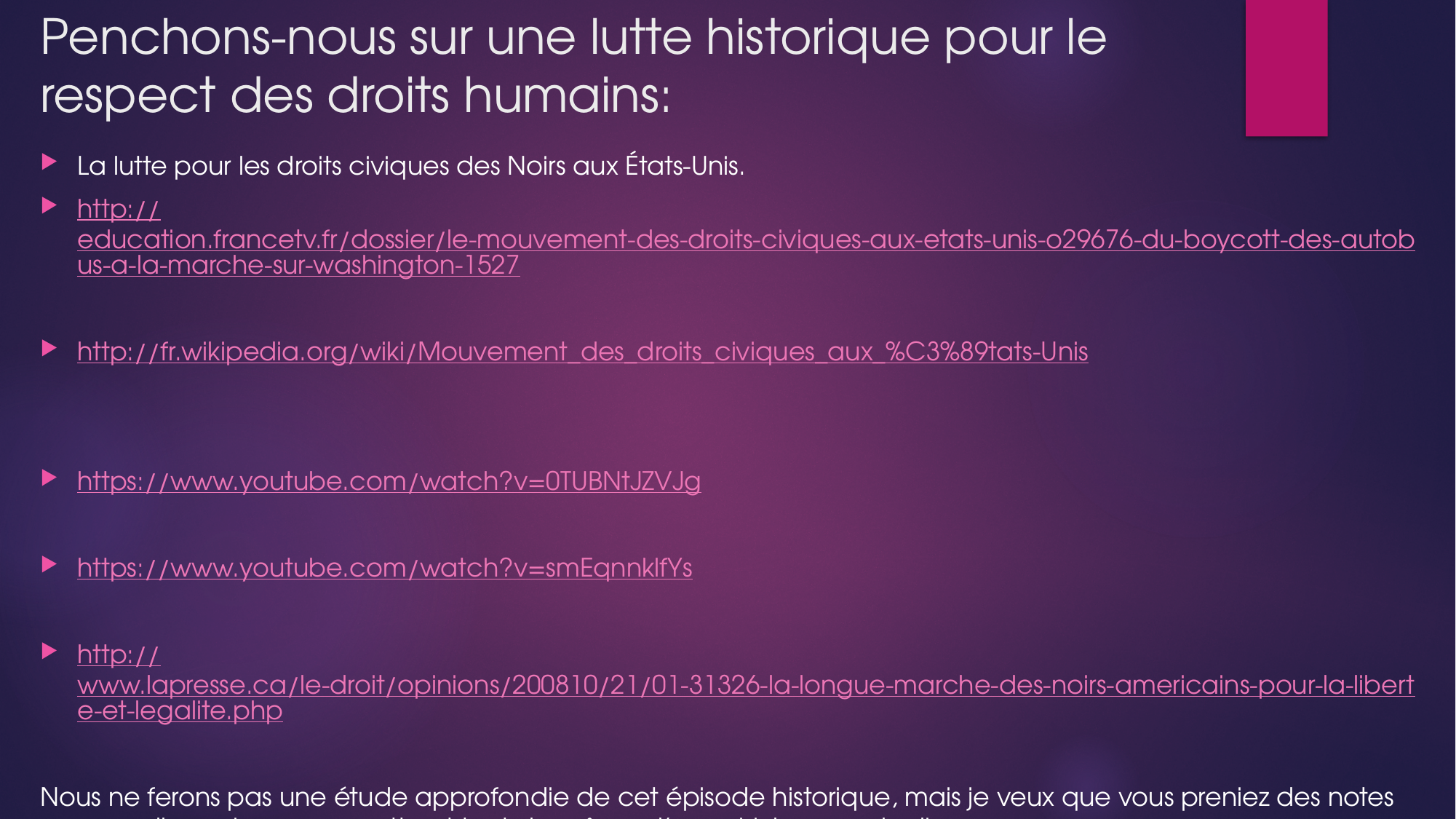

# Penchons-nous sur une lutte historique pour le respect des droits humains:
La lutte pour les droits civiques des Noirs aux États-Unis.
http://education.francetv.fr/dossier/le-mouvement-des-droits-civiques-aux-etats-unis-o29676-du-boycott-des-autobus-a-la-marche-sur-washington-1527

http://fr.wikipedia.org/wiki/Mouvement_des_droits_civiques_aux_%C3%89tats-Unis

https://www.youtube.com/watch?v=0TUBNtJZVJg

https://www.youtube.com/watch?v=smEqnnklfYs

http://www.lapresse.ca/le-droit/opinions/200810/21/01-31326-la-longue-marche-des-noirs-americains-pour-la-liberte-et-legalite.php

Nous ne ferons pas une étude approfondie de cet épisode historique, mais je veux que vous preniez des notes personnelles qui vous permettront tout de même d’en saisir les grandes lignes.